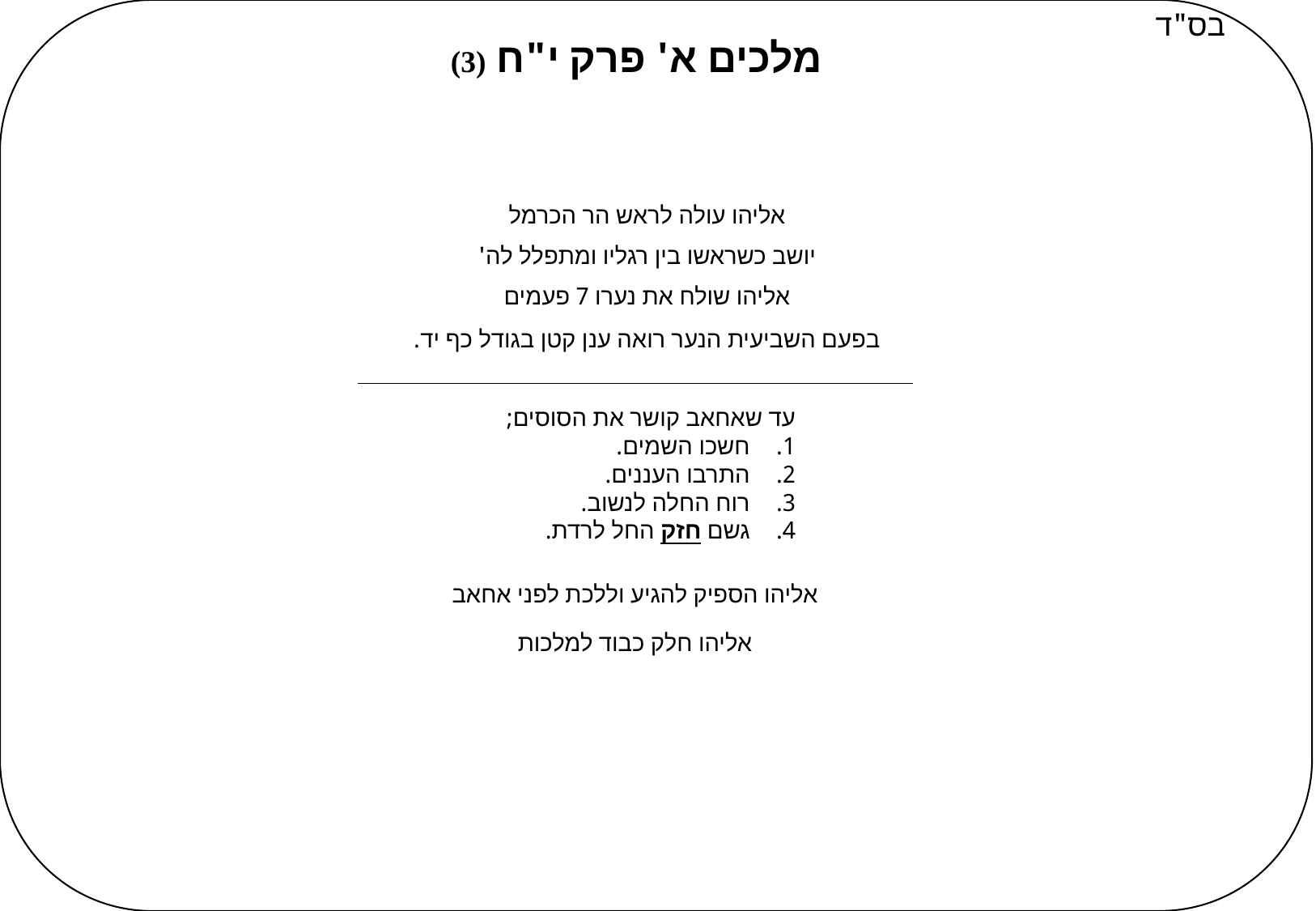

בס"ד
מלכים א' פרק י"ח (3)
אליהו עולה לראש הר הכרמל
יושב כשראשו בין רגליו ומתפלל לה'
אליהו שולח את נערו 7 פעמים
בפעם השביעית הנער רואה ענן קטן בגודל כף יד.
עד שאחאב קושר את הסוסים;
חשכו השמים.
התרבו העננים.
רוח החלה לנשוב.
גשם חזק החל לרדת.
אליהו הספיק להגיע וללכת לפני אחאב
אליהו חלק כבוד למלכות